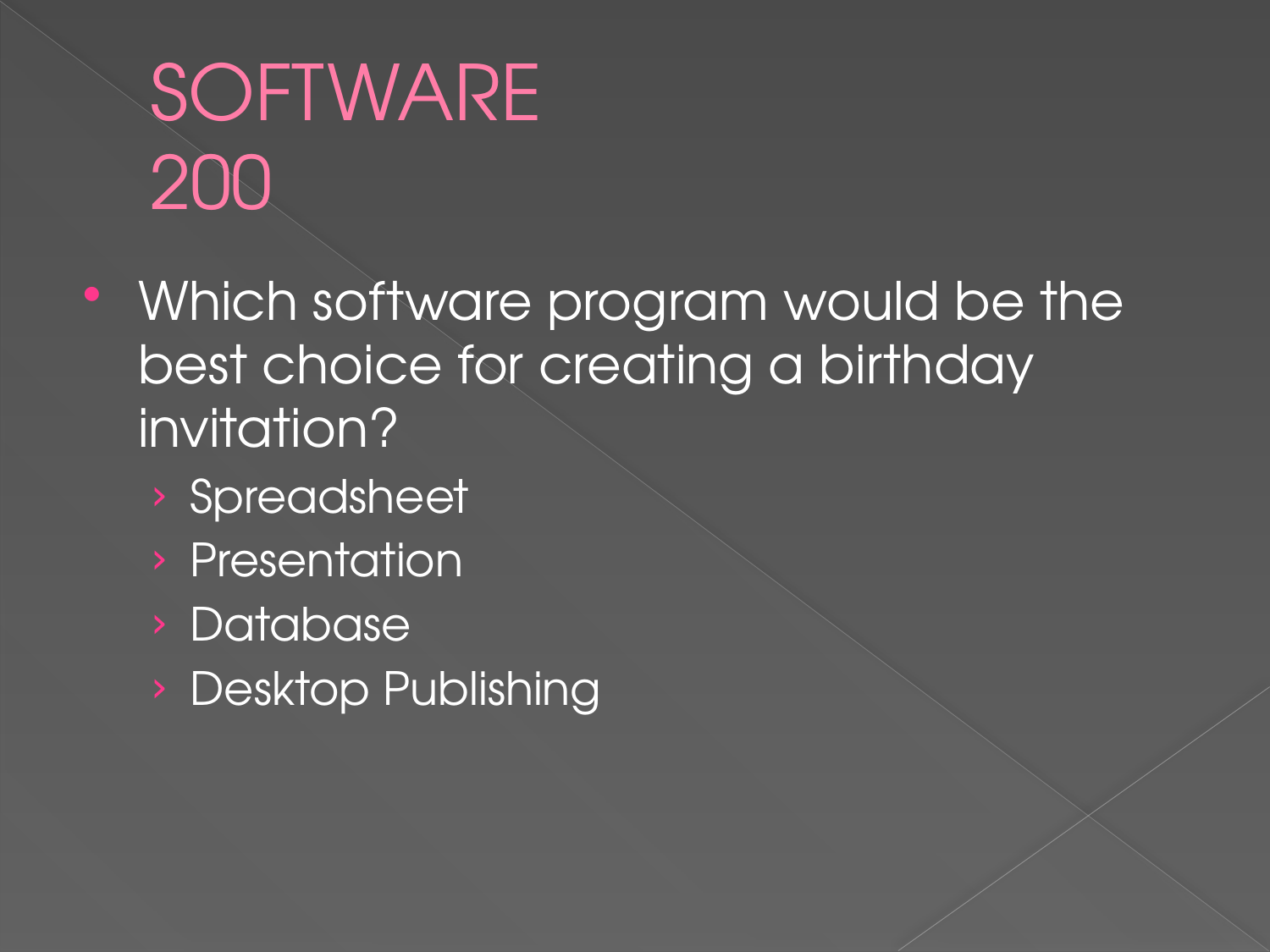

# SOFTWARE 200
Which software program would be the best choice for creating a birthday invitation?
Spreadsheet
Presentation
Database
Desktop Publishing